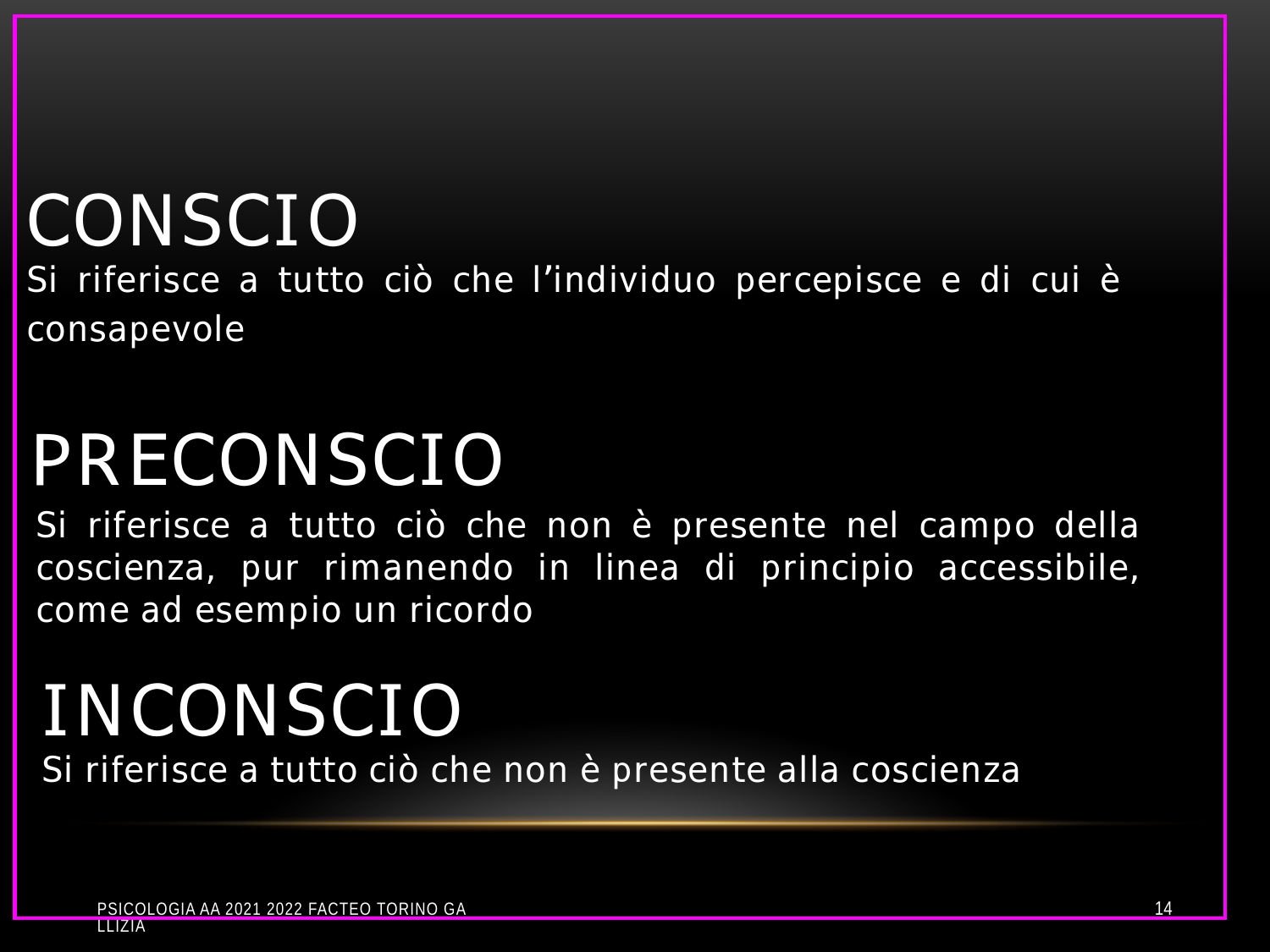

CONSCIO
Si riferisce a tutto ciò che l’individuo percepisce e di cui è consapevole
PRECONSCIO
Si riferisce a tutto ciò che non è presente nel campo della coscienza, pur rimanendo in linea di principio accessibile, come ad esempio un ricordo
INCONSCIO
Si riferisce a tutto ciò che non è presente alla coscienza
Psicologia aa 2021 2022 Facteo Torino Gallizia
14